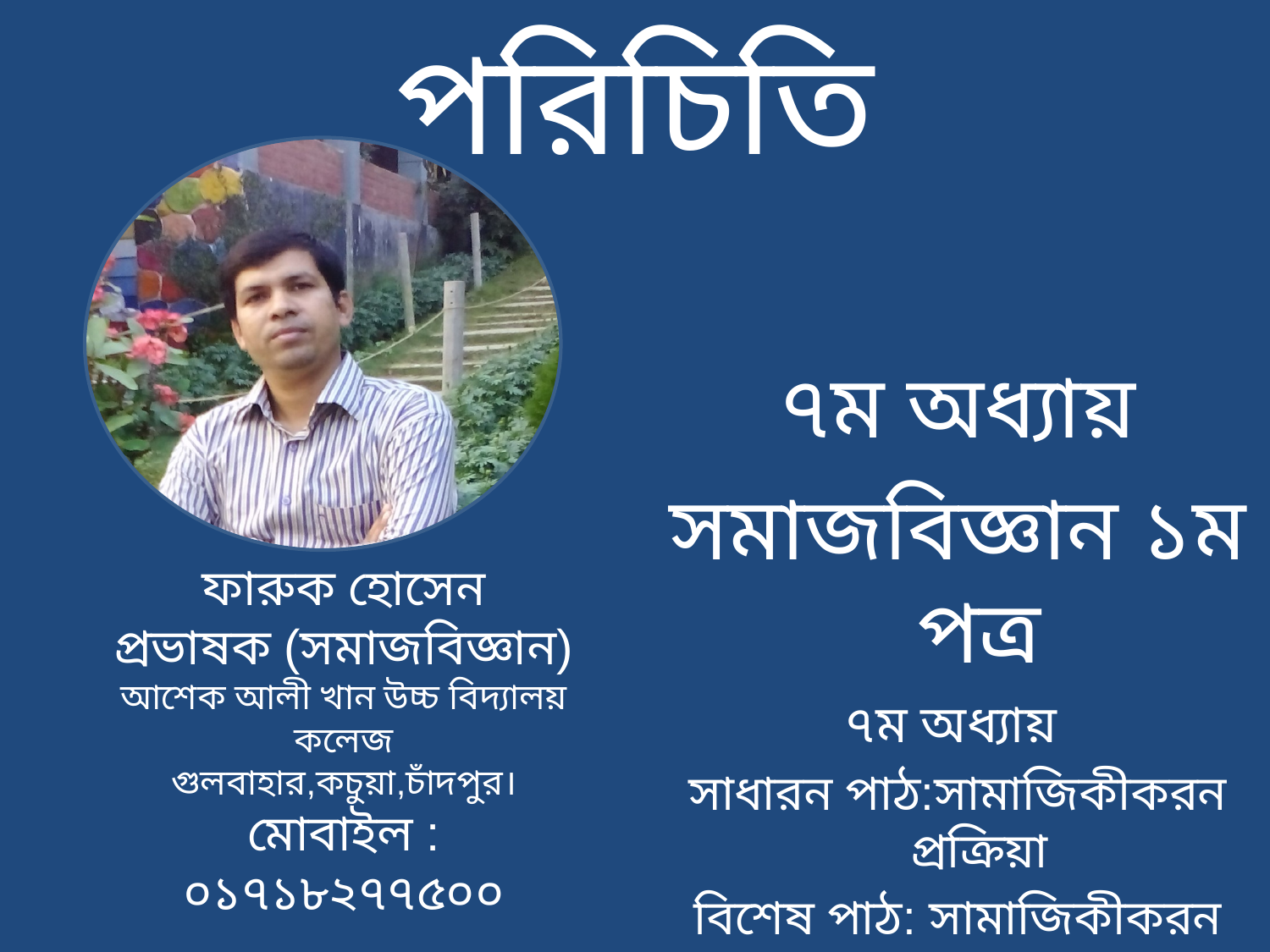

# পরিচিতি

৭ম অধ্যায়
সমাজবিজ্ঞান ১ম পত্র
৭ম অধ্যায়
সাধারন পাঠ:সামাজিকীকরন প্রক্রিয়া
বিশেষ পাঠ: সামাজিকীকরন

ফারুক হোসেন
প্রভাষক (সমাজবিজ্ঞান)
আশেক আলী খান উচ্চ বিদ্যালয় কলেজ
গুলবাহার,কচুয়া,চাঁদপুর।
মোবাইল : ০১৭১৮২৭৭৫০০